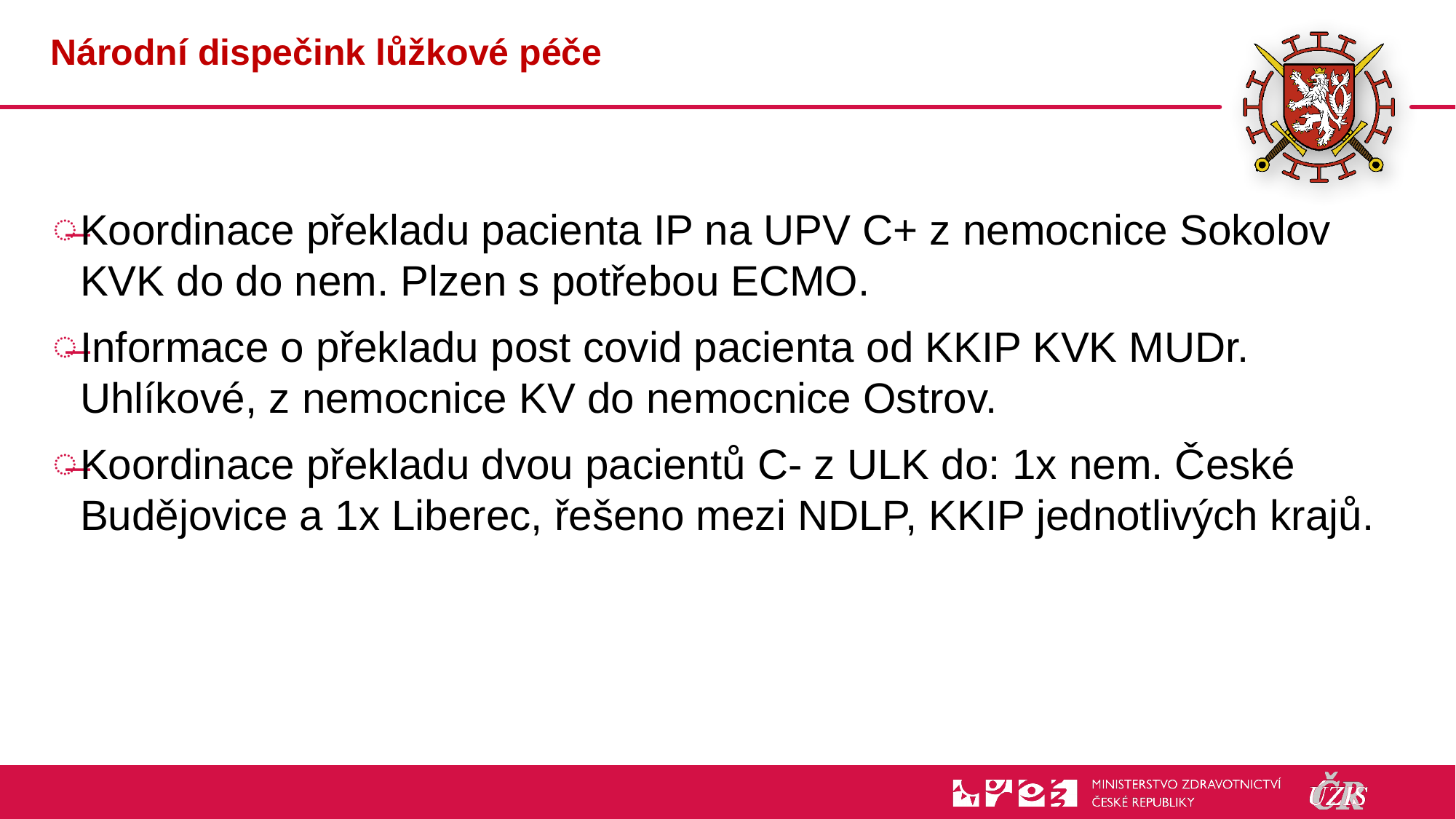

# Národní dispečink lůžkové péče
Koordinace překladu pacienta IP na UPV C+ z nemocnice Sokolov KVK do do nem. Plzen s potřebou ECMO.
Informace o překladu post covid pacienta od KKIP KVK MUDr. Uhlíkové, z nemocnice KV do nemocnice Ostrov.
Koordinace překladu dvou pacientů C- z ULK do: 1x nem. České Budějovice a 1x Liberec, řešeno mezi NDLP, KKIP jednotlivých krajů.